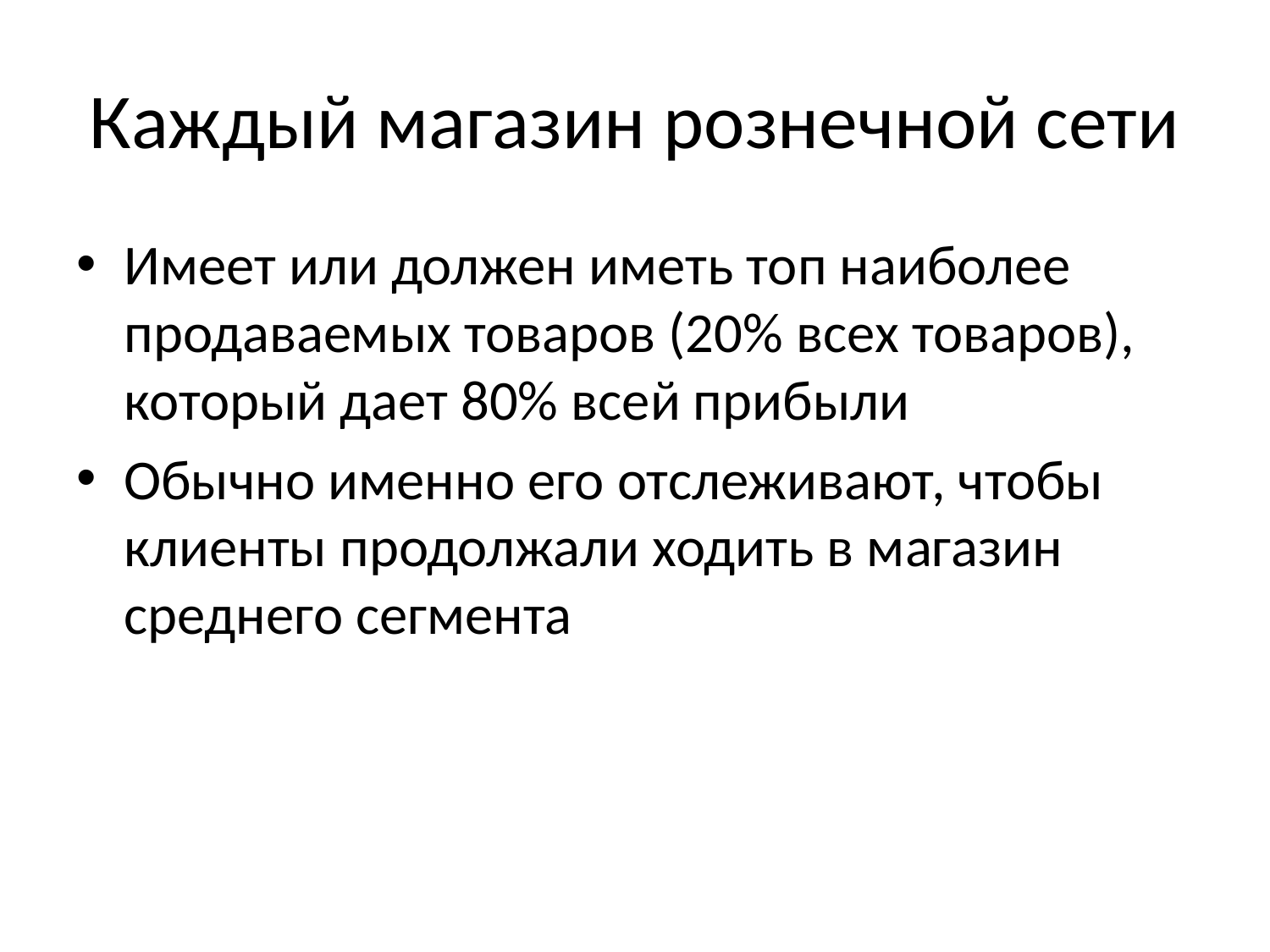

# Каждый магазин рознечной сети
Имеет или должен иметь топ наиболее продаваемых товаров (20% всех товаров), который дает 80% всей прибыли
Обычно именно его отслеживают, чтобы клиенты продолжали ходить в магазин среднего сегмента